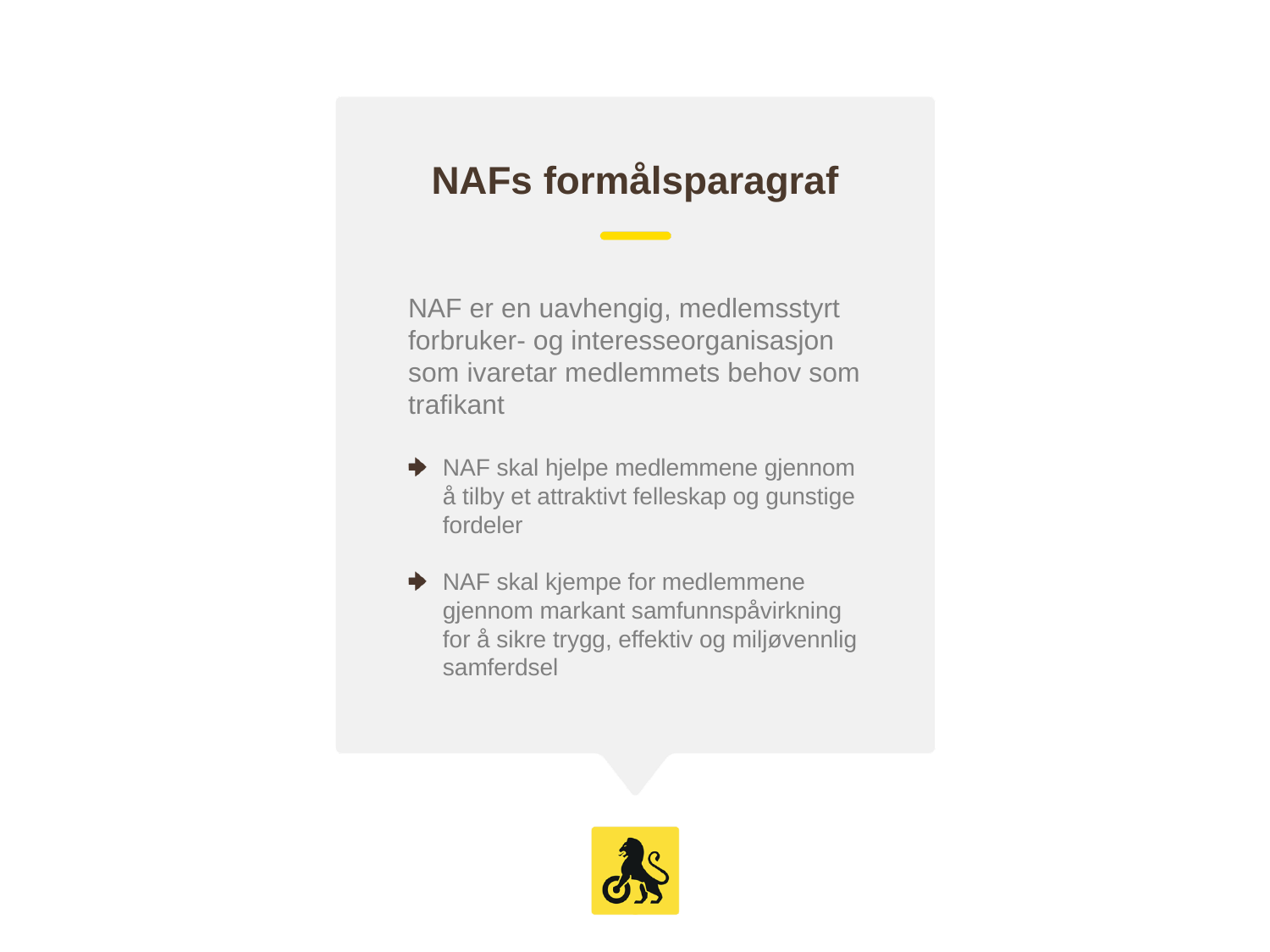

# NAFs formålsparagraf
NAF er en uavhengig, medlemsstyrt forbruker- og interesseorganisasjon som ivaretar medlemmets behov som trafikant

NAF skal hjelpe medlemmene gjennom å tilby et attraktivt felleskap og gunstige fordeler

NAF skal kjempe for medlemmene gjennom markant samfunnspåvirkning for å sikre trygg, effektiv og miljøvennlig samferdsel